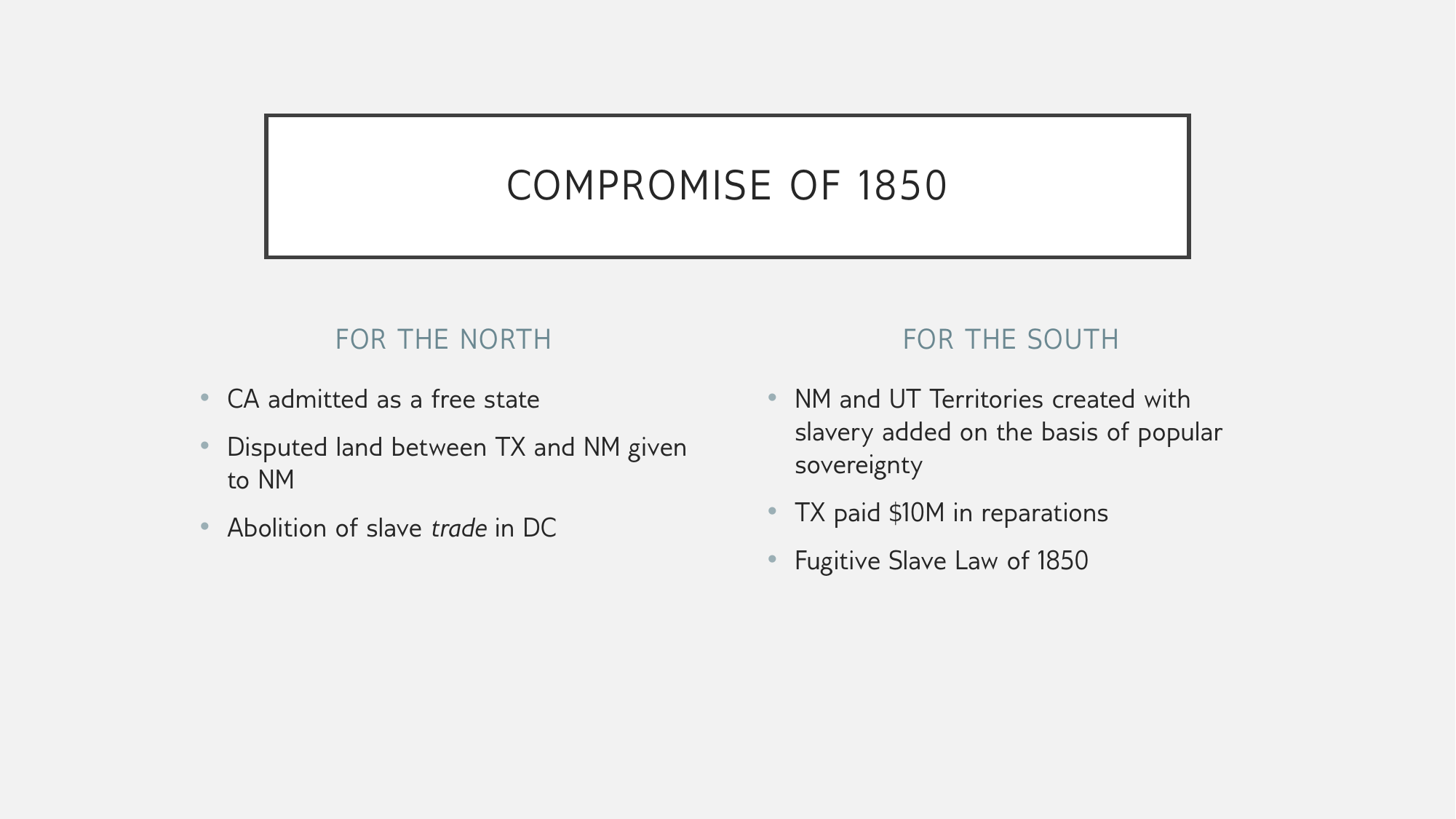

# Compromise of 1850
For the North
For the South
CA admitted as a free state
Disputed land between TX and NM given to NM
Abolition of slave trade in DC
NM and UT Territories created with slavery added on the basis of popular sovereignty
TX paid $10M in reparations
Fugitive Slave Law of 1850